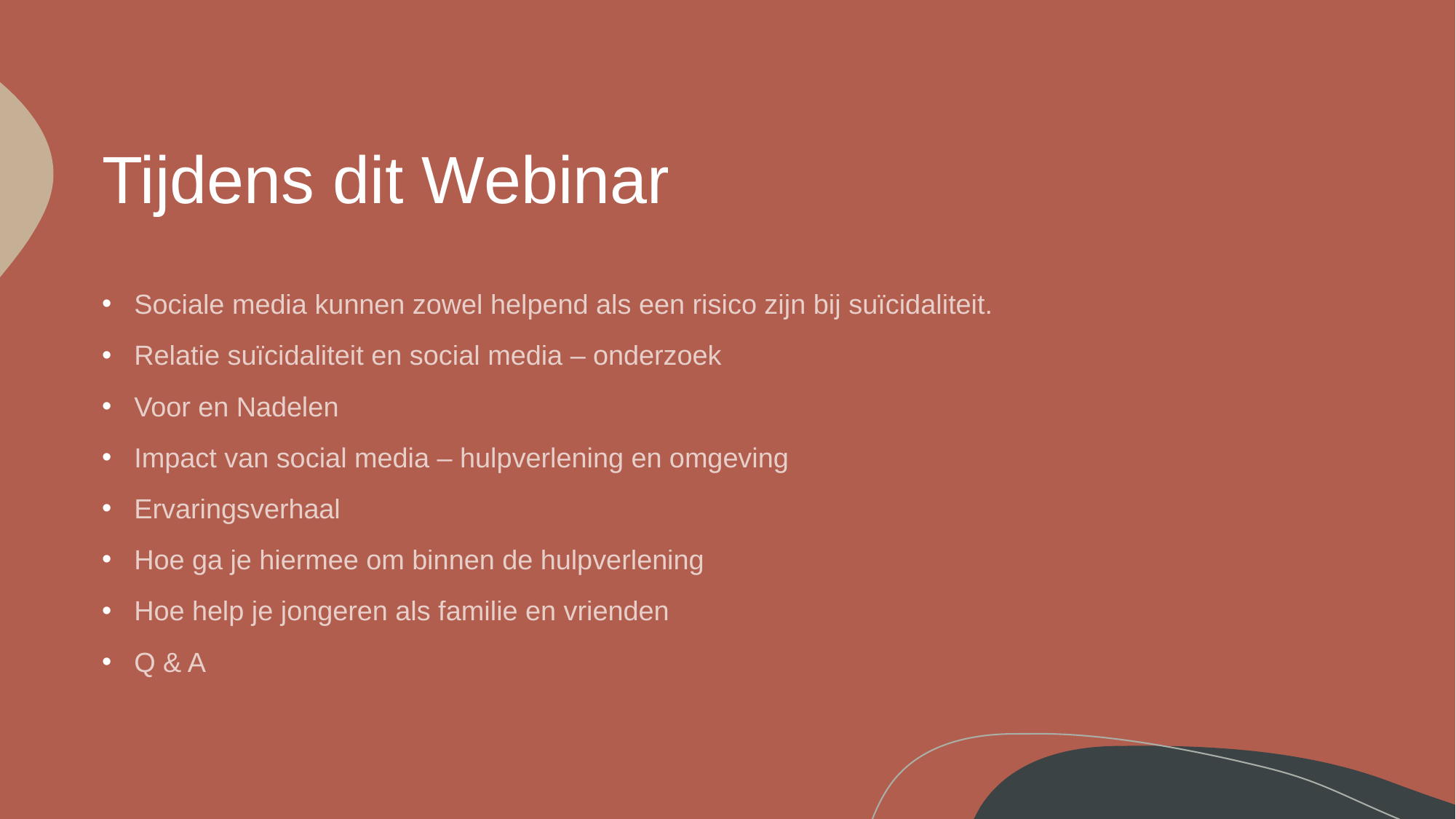

# Tijdens dit Webinar
Sociale media kunnen zowel helpend als een risico zijn bij suïcidaliteit.
Relatie suïcidaliteit en social media – onderzoek
Voor en Nadelen
Impact van social media – hulpverlening en omgeving
Ervaringsverhaal
Hoe ga je hiermee om binnen de hulpverlening
Hoe help je jongeren als familie en vrienden
Q & A